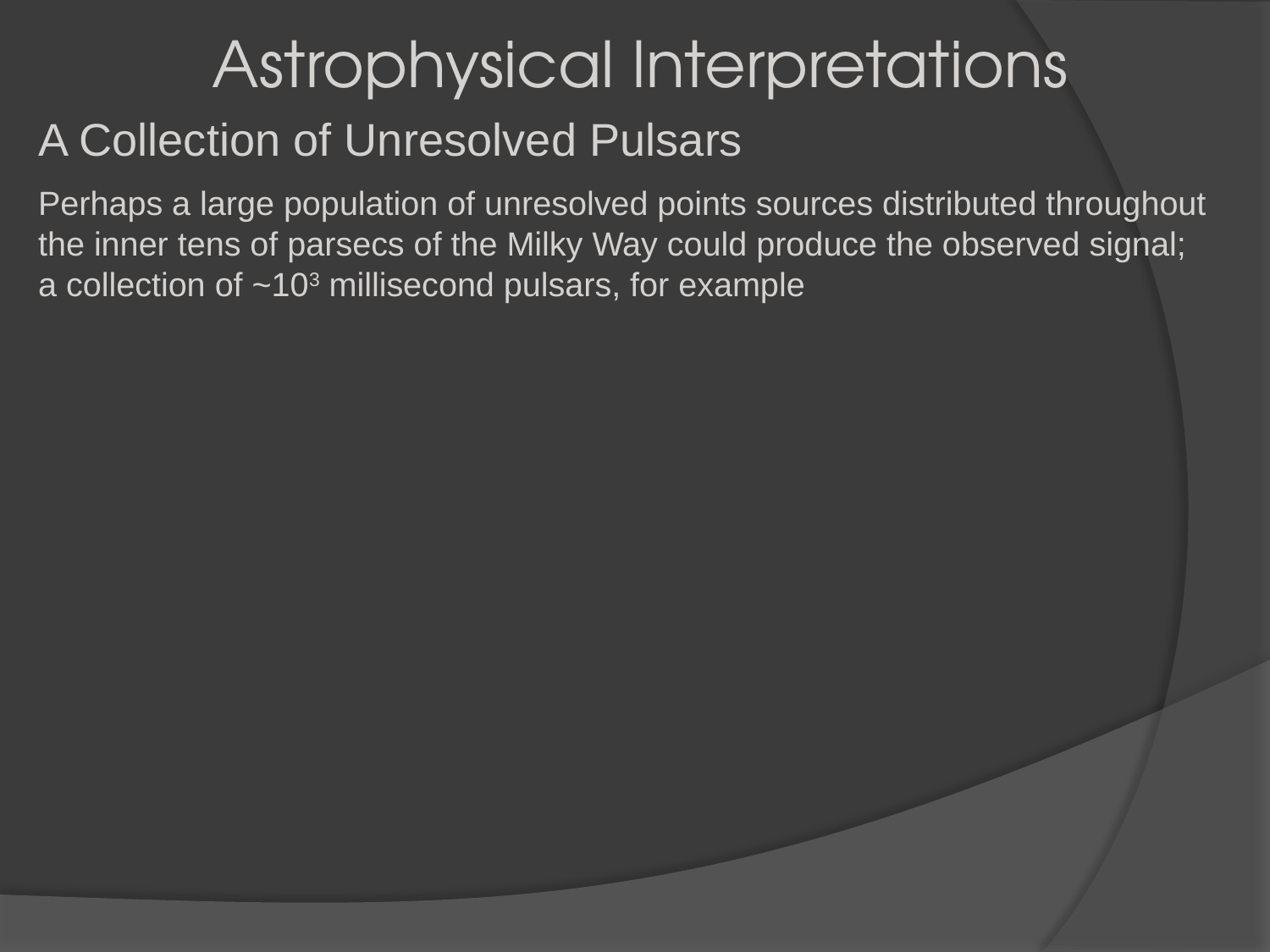

Astrophysical Interpretations
A Collection of Unresolved Pulsars

Perhaps a large population of unresolved points sources distributed throughout the inner tens of parsecs of the Milky Way could produce the observed signal;      a collection of ~103 millisecond pulsars, for example